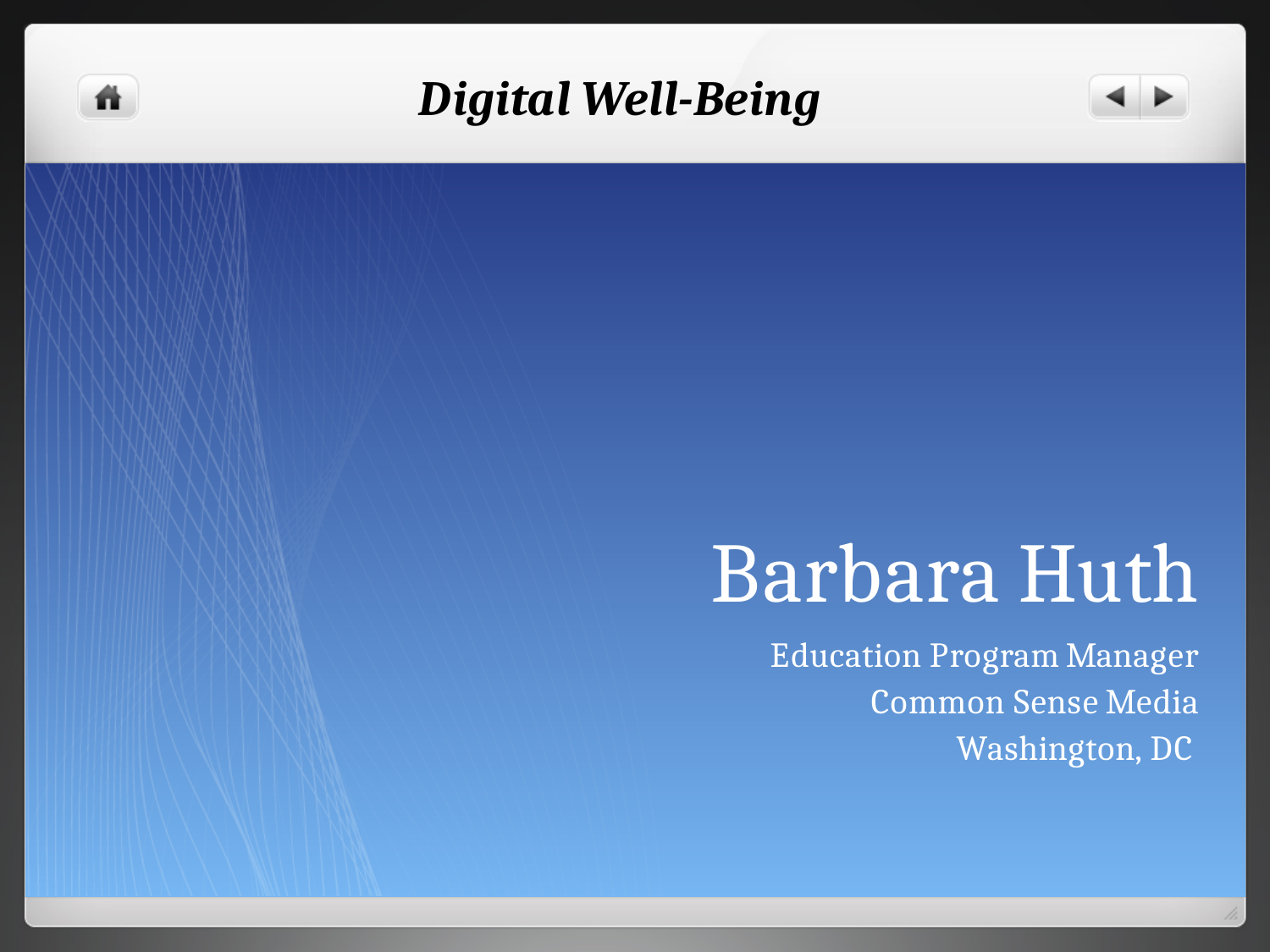

Digital Well-Being
# Barbara Huth
Education Program Manager
 Common Sense Media
Washington, DC